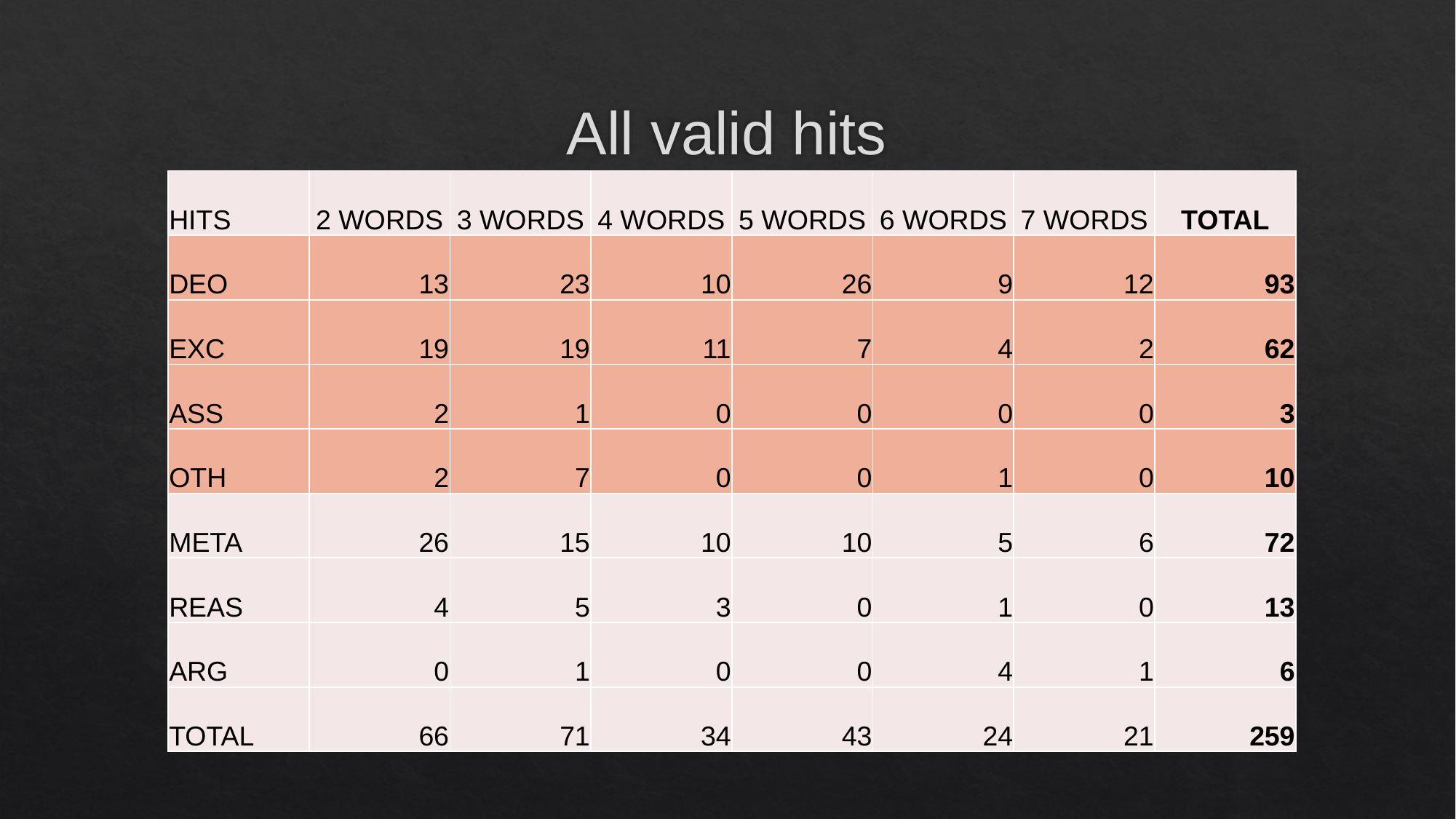

# All valid hits
| HITS | 2 WORDS | 3 WORDS | 4 WORDS | 5 WORDS | 6 WORDS | 7 WORDS | TOTAL |
| --- | --- | --- | --- | --- | --- | --- | --- |
| DEO | 13 | 23 | 10 | 26 | 9 | 12 | 93 |
| EXC | 19 | 19 | 11 | 7 | 4 | 2 | 62 |
| ASS | 2 | 1 | 0 | 0 | 0 | 0 | 3 |
| OTH | 2 | 7 | 0 | 0 | 1 | 0 | 10 |
| META | 26 | 15 | 10 | 10 | 5 | 6 | 72 |
| REAS | 4 | 5 | 3 | 0 | 1 | 0 | 13 |
| ARG | 0 | 1 | 0 | 0 | 4 | 1 | 6 |
| TOTAL | 66 | 71 | 34 | 43 | 24 | 21 | 259 |